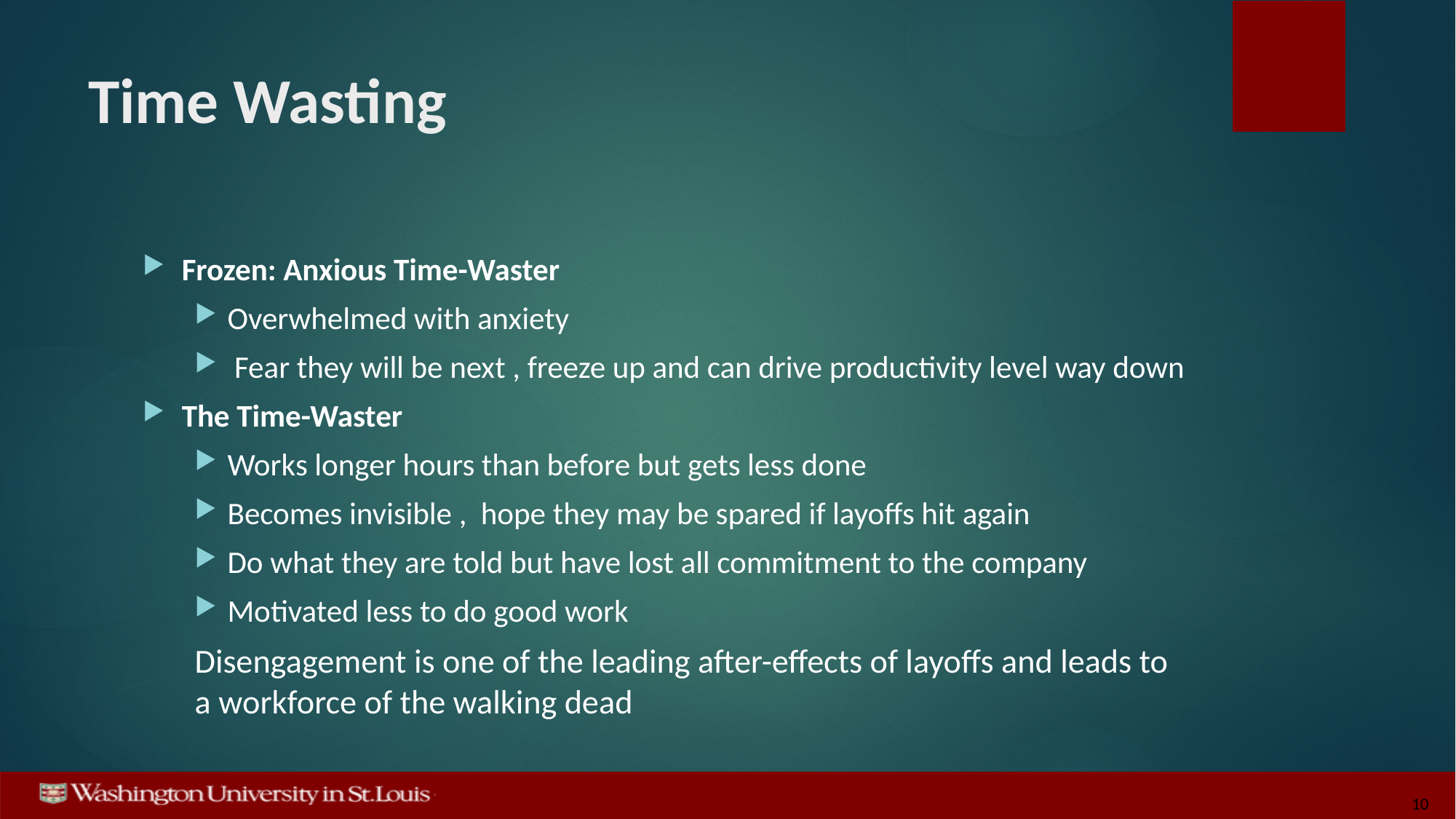

# Time Wasting

Frozen: Anxious Time-Waster
Overwhelmed with anxiety
 Fear they will be next , freeze up and can drive productivity level way down
The Time-Waster
Works longer hours than before but gets less done
Becomes invisible ,  hope they may be spared if layoffs hit again
Do what they are told but have lost all commitment to the company
Motivated less to do good work
Disengagement is one of the leading after-effects of layoffs and leads to a workforce of the walking dead

10